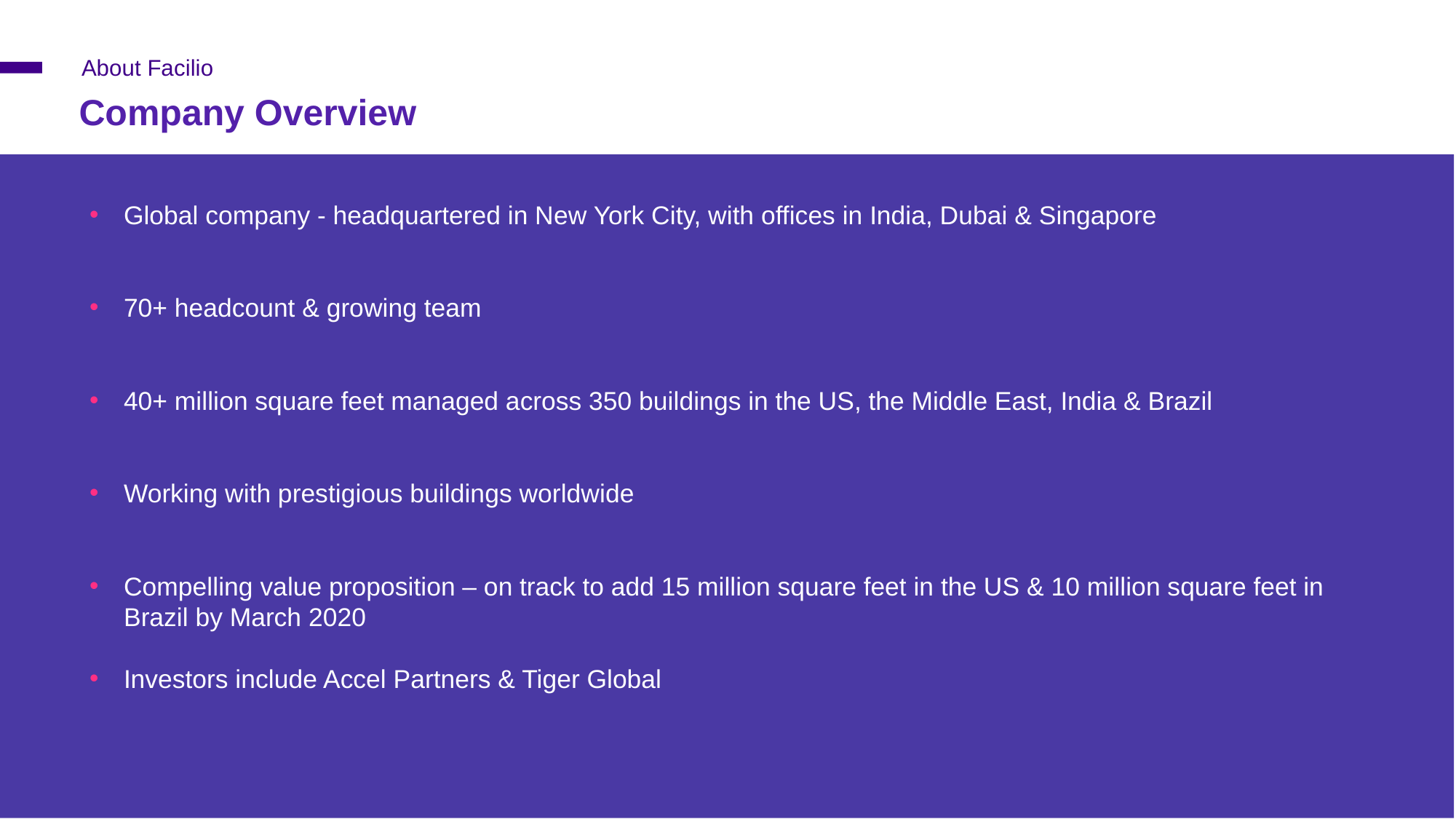

About Facilio

Company Overview

Global company - headquartered in New York City, with offices in India, Dubai & Singapore

70+ headcount & growing team

40+ million square feet managed across 350 buildings in the US, the Middle East, India & Brazil

Working with prestigious buildings worldwide

Compelling value proposition – on track to add 15 million square feet in the US & 10 million square feet in Brazil by March 2020

Investors include Accel Partners & Tiger Global
21